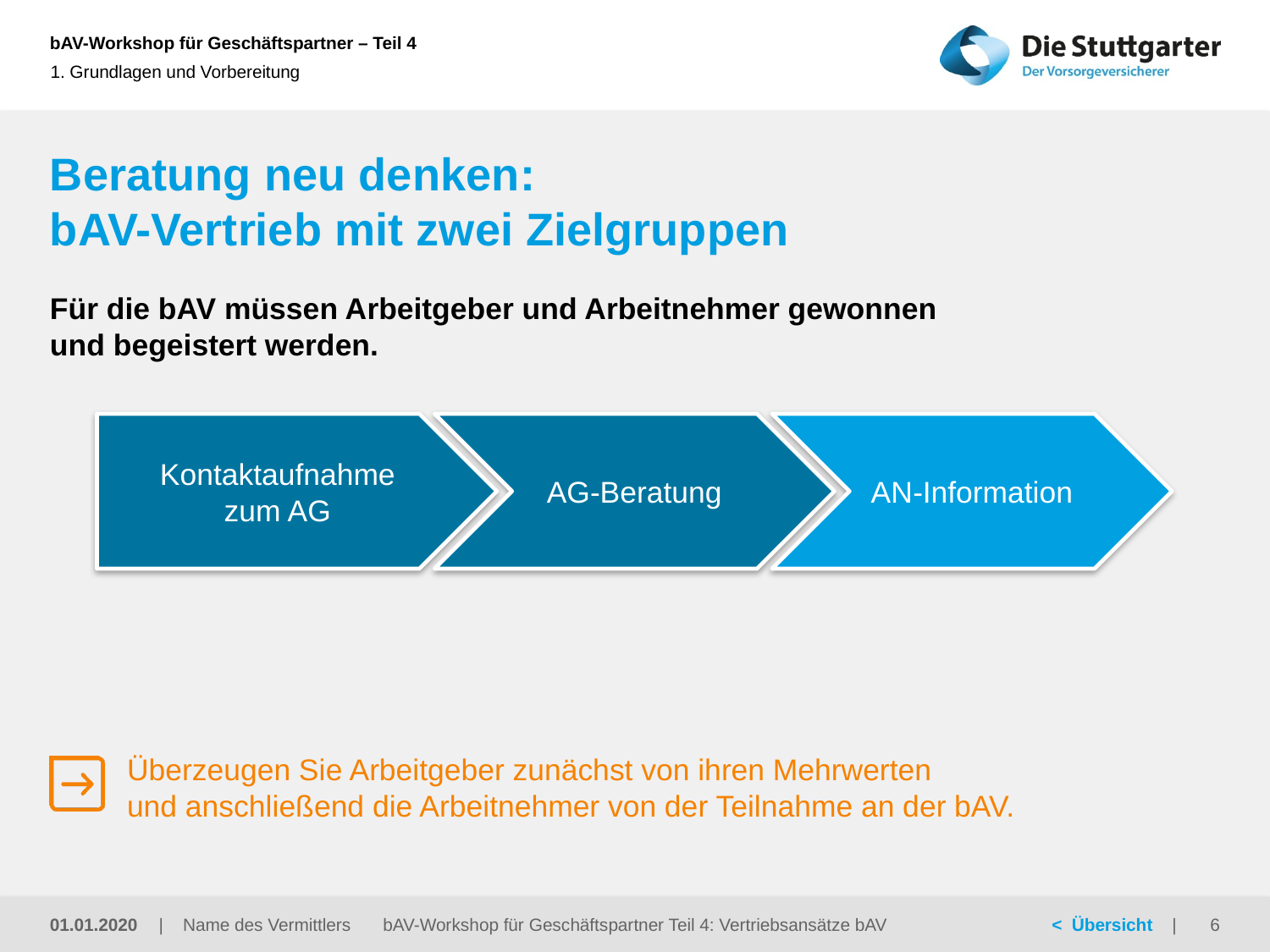

1. Grundlagen und Vorbereitung
# Beratung neu denken: bAV-Vertrieb mit zwei Zielgruppen
Für die bAV müssen Arbeitgeber und Arbeitnehmer gewonnen
und begeistert werden.
Kontaktaufnahme
zum AG
AG-Beratung
AN-Information
Überzeugen Sie Arbeitgeber zunächst von ihren Mehrwerten
und anschließend die Arbeitnehmer von der Teilnahme an der bAV.

01.01.2020
bAV-Workshop für Geschäftspartner Teil 4: Vertriebsansätze bAV
6